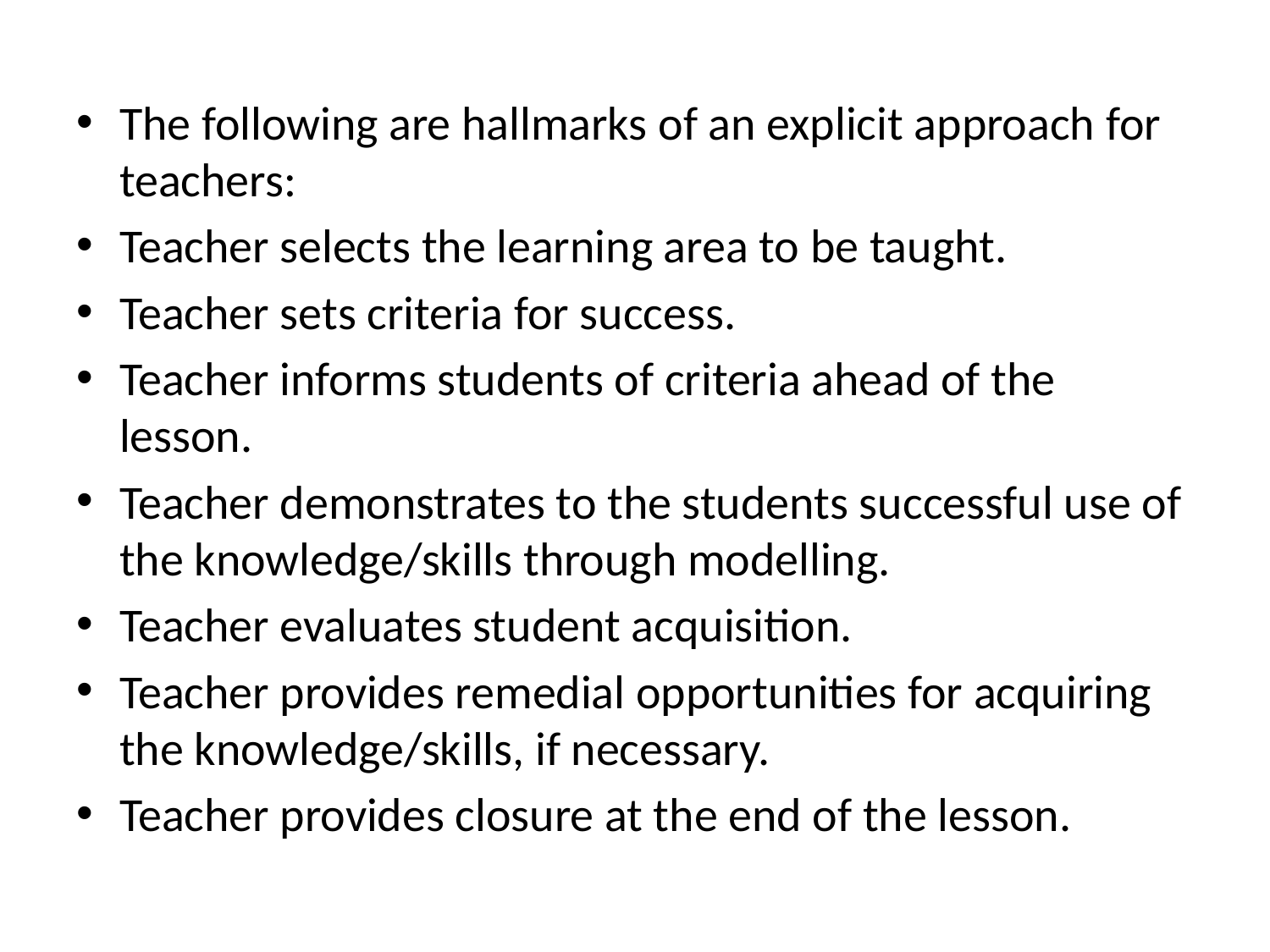

The following are hallmarks of an explicit approach for teachers:
Teacher selects the learning area to be taught.
Teacher sets criteria for success.
Teacher informs students of criteria ahead of the lesson.
Teacher demonstrates to the students successful use of the knowledge/skills through modelling.
Teacher evaluates student acquisition.
Teacher provides remedial opportunities for acquiring the knowledge/skills, if necessary.
Teacher provides closure at the end of the lesson.